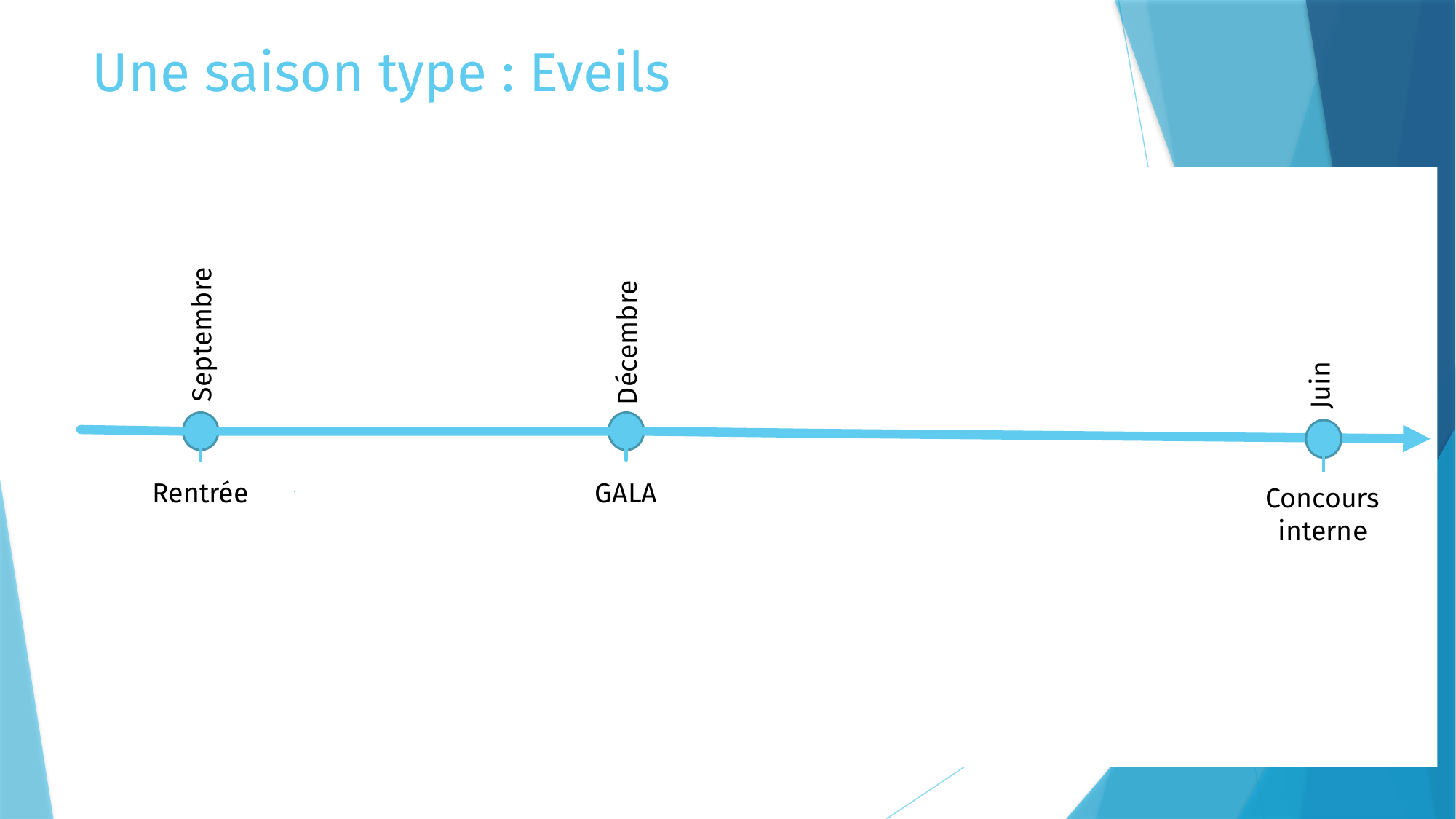

# Une saison type : Eveils

Septembre
Décembre

Rentrée
GALA
Juin

Concours interne